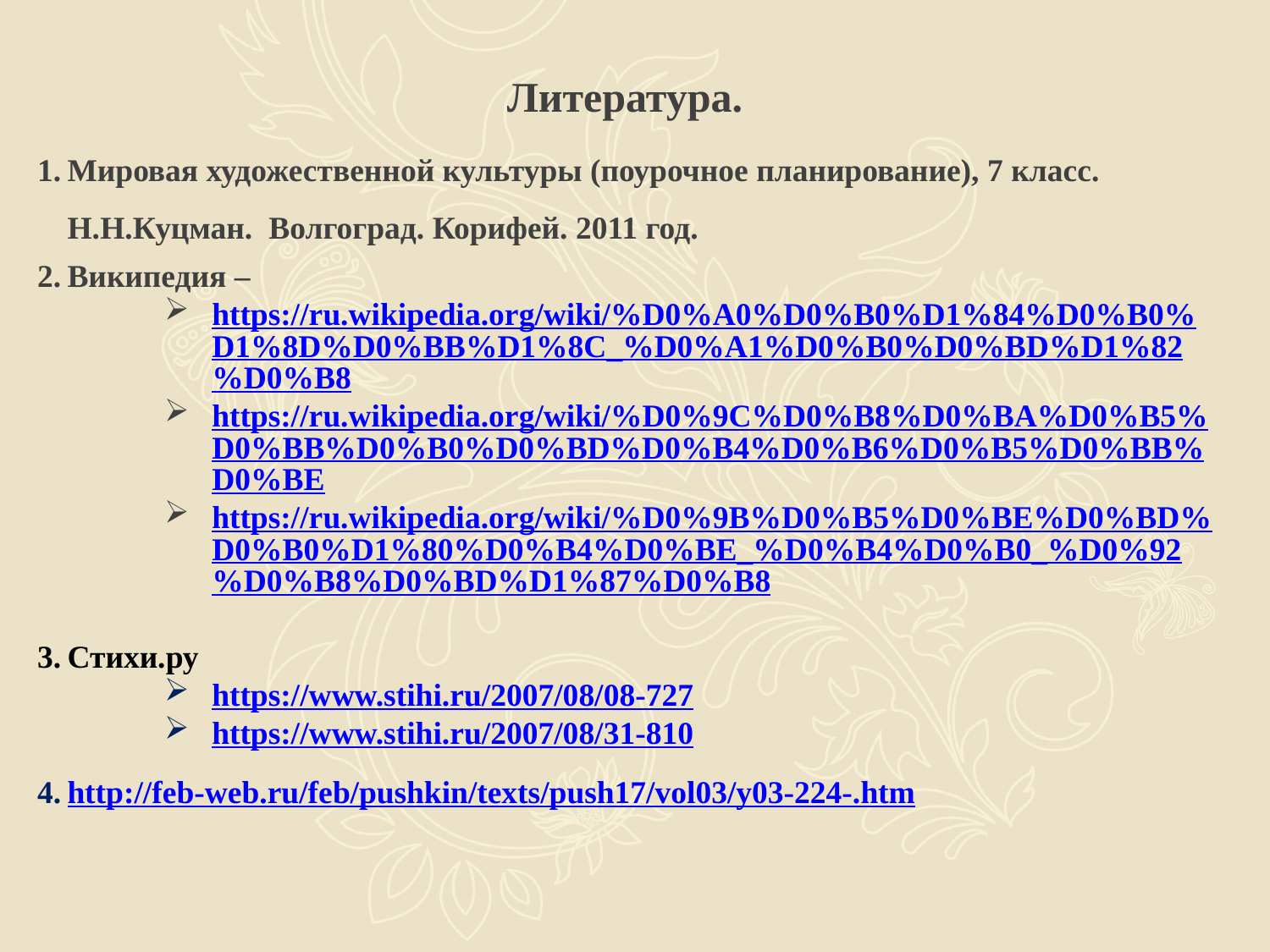

Литература.
Мировая художественной культуры (поурочное планирование), 7 класс. Н.Н.Куцман.  Волгоград. Корифей. 2011 год.
Википедия –
https://ru.wikipedia.org/wiki/%D0%A0%D0%B0%D1%84%D0%B0%D1%8D%D0%BB%D1%8C_%D0%A1%D0%B0%D0%BD%D1%82%D0%B8
https://ru.wikipedia.org/wiki/%D0%9C%D0%B8%D0%BA%D0%B5%D0%BB%D0%B0%D0%BD%D0%B4%D0%B6%D0%B5%D0%BB%D0%BE
https://ru.wikipedia.org/wiki/%D0%9B%D0%B5%D0%BE%D0%BD%D0%B0%D1%80%D0%B4%D0%BE_%D0%B4%D0%B0_%D0%92%D0%B8%D0%BD%D1%87%D0%B8

Стихи.ру
https://www.stihi.ru/2007/08/08-727
https://www.stihi.ru/2007/08/31-810
http://feb-web.ru/feb/pushkin/texts/push17/vol03/y03-224-.htm